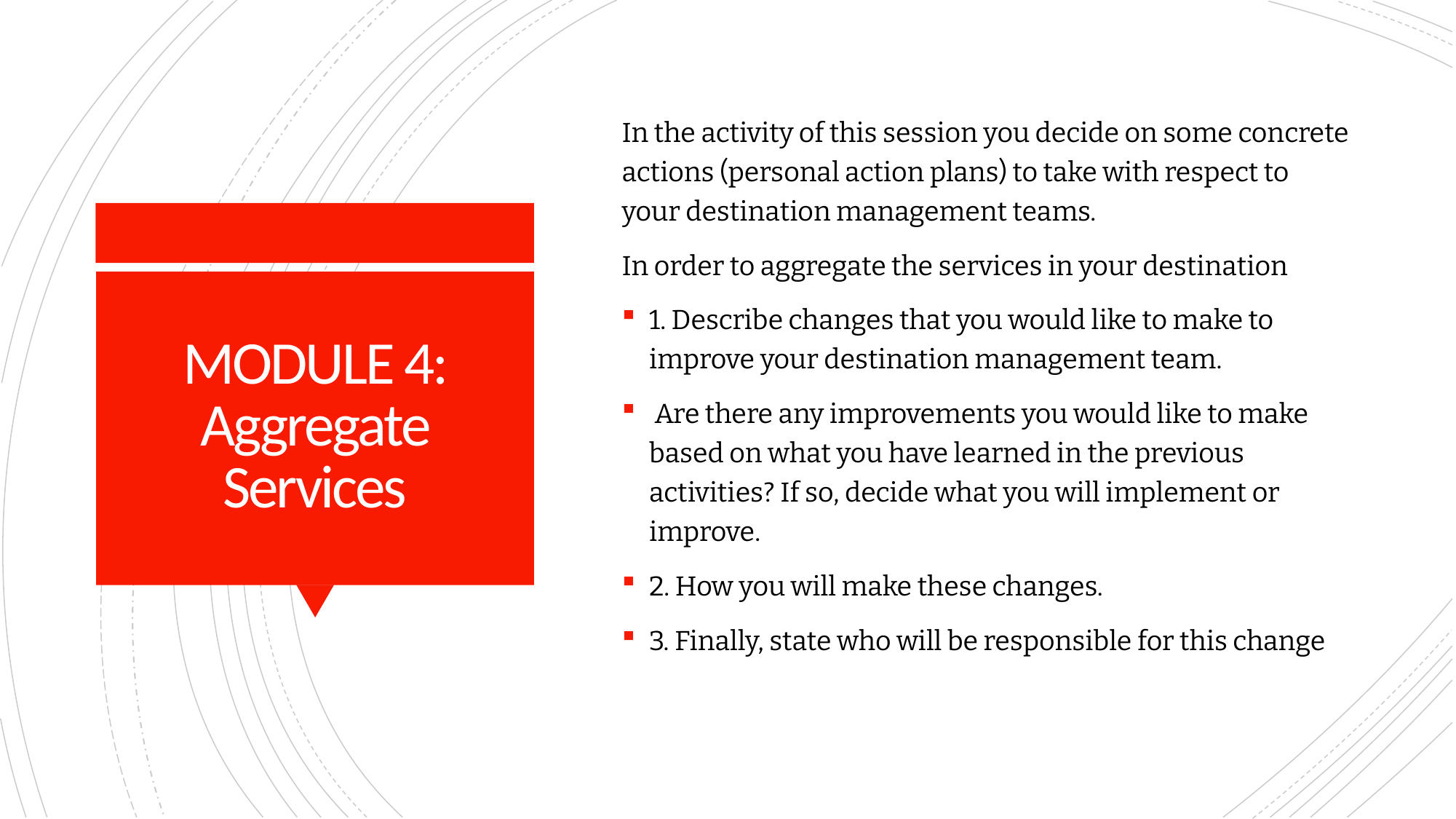

In the activity of this session you decide on some concrete actions (personal action plans) to take with respect to your destination management teams.
In order to aggregate the services in your destination
1. Describe changes that you would like to make to improve your destination management team.
 Are there any improvements you would like to make based on what you have learned in the previous activities? If so, decide what you will implement or improve.
2. How you will make these changes.
3. Finally, state who will be responsible for this change

# MODULE 4: Aggregate Services